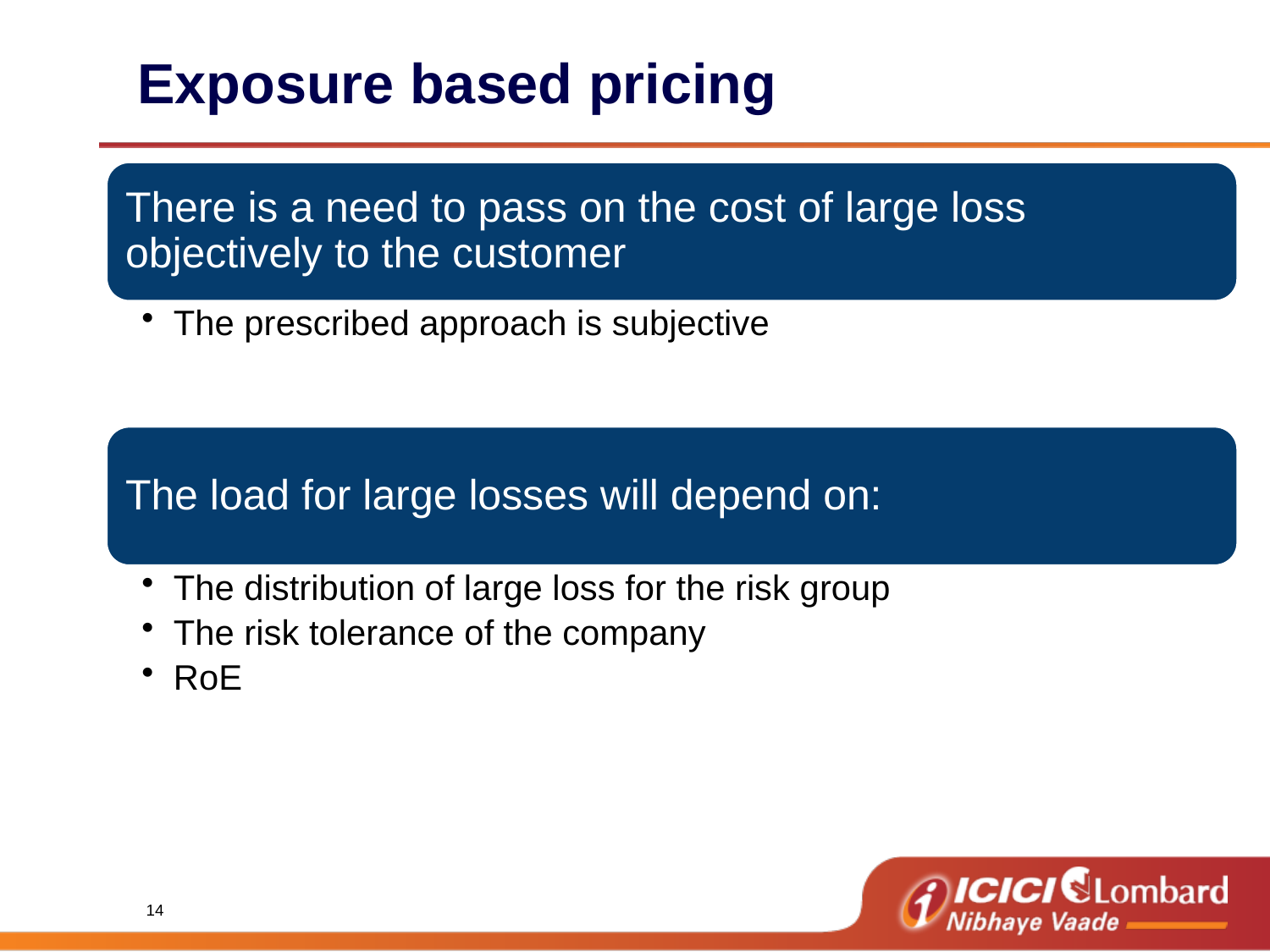

# Exposure based pricing
There is a need to pass on the cost of large loss objectively to the customer
The prescribed approach is subjective
The load for large losses will depend on:
The distribution of large loss for the risk group
The risk tolerance of the company
RoE